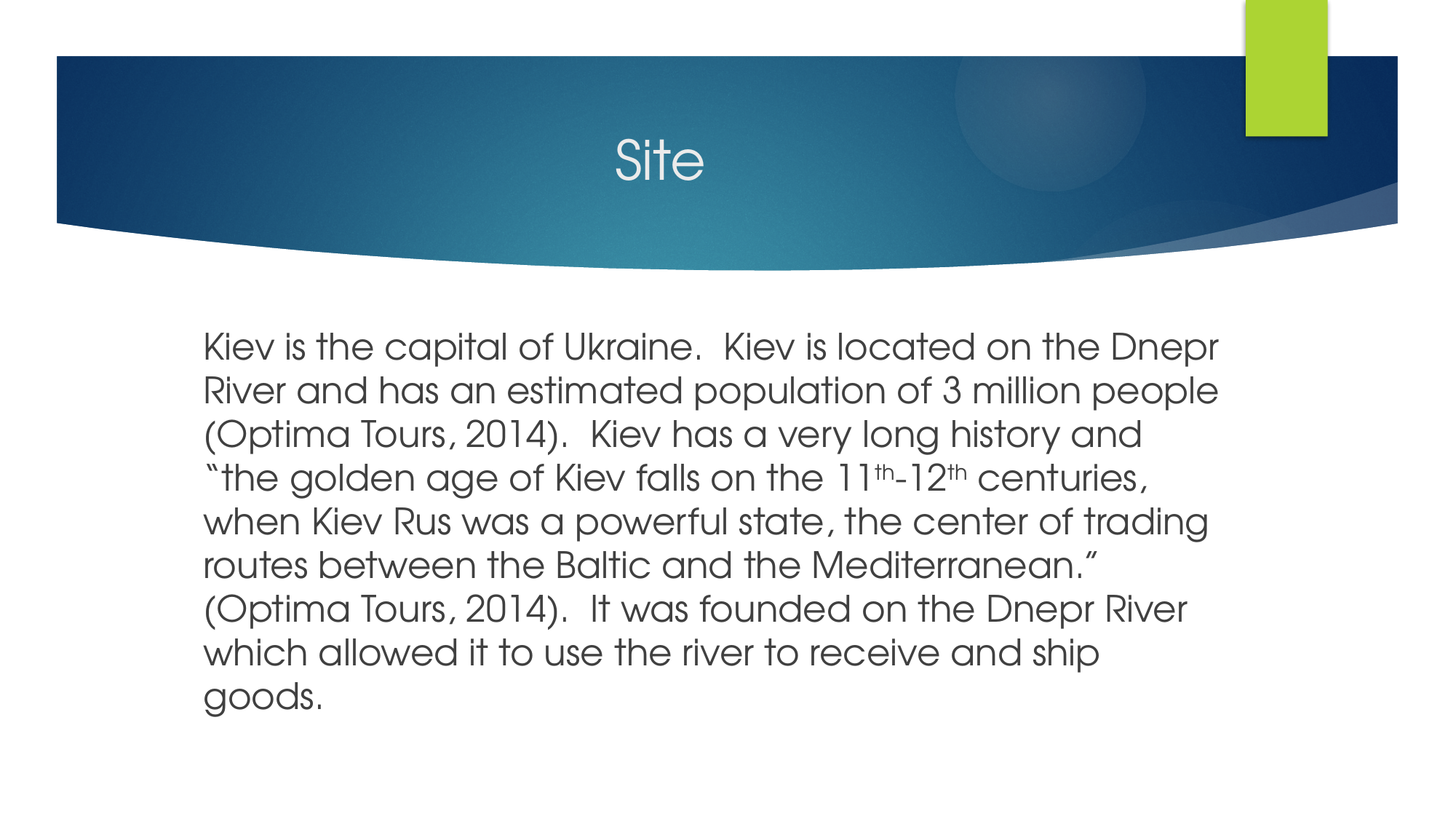

# Site
Kiev is the capital of Ukraine.  Kiev is located on the Dnepr River and has an estimated population of 3 million people (Optima Tours, 2014).  Kiev has a very long history and “the golden age of Kiev falls on the 11th-12th centuries, when Kiev Rus was a powerful state, the center of trading routes between the Baltic and the Mediterranean.” (Optima Tours, 2014).  It was founded on the Dnepr River which allowed it to use the river to receive and ship goods.